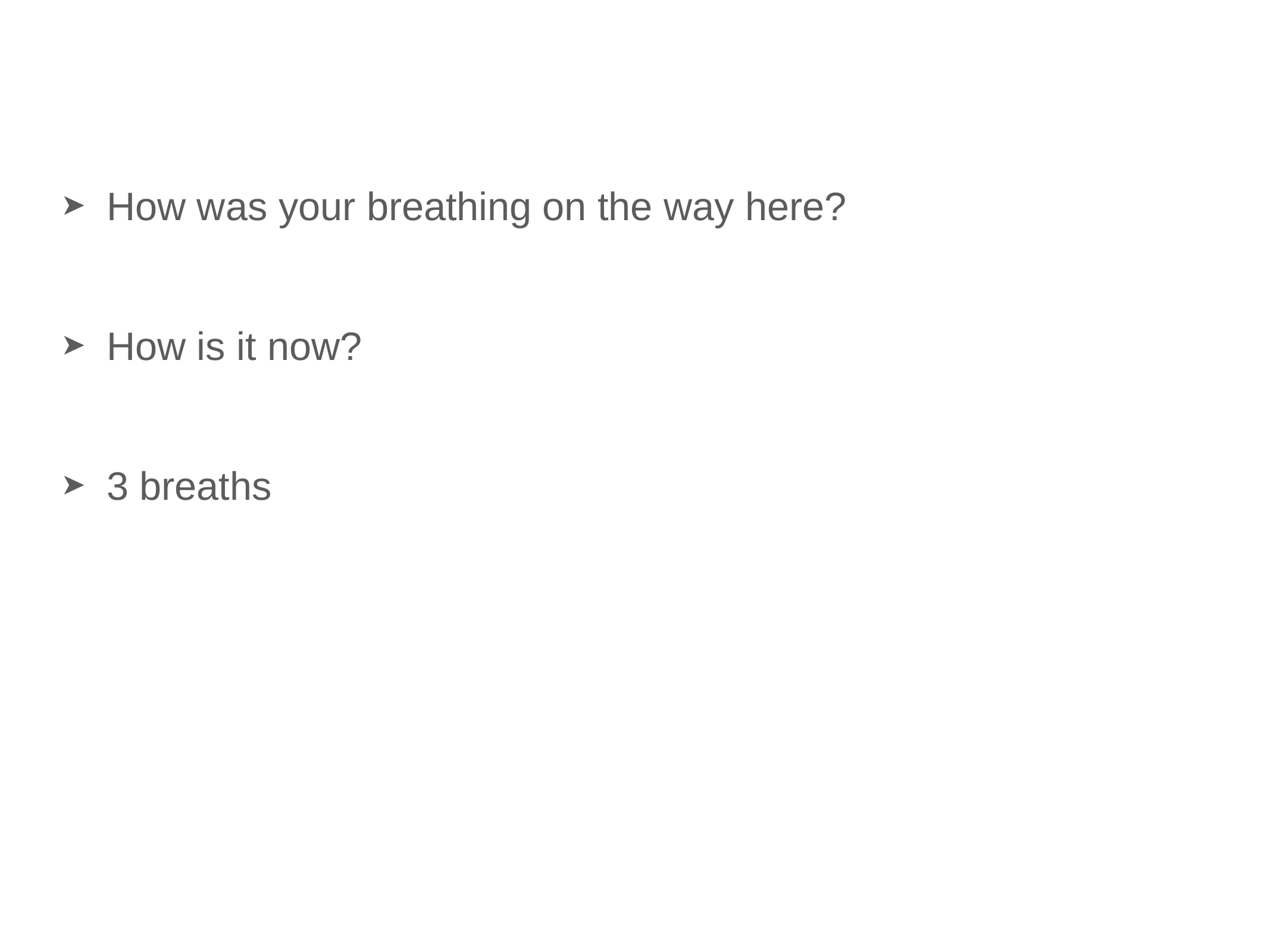

#

How was your breathing on the way here?

How is it now?

3 breaths